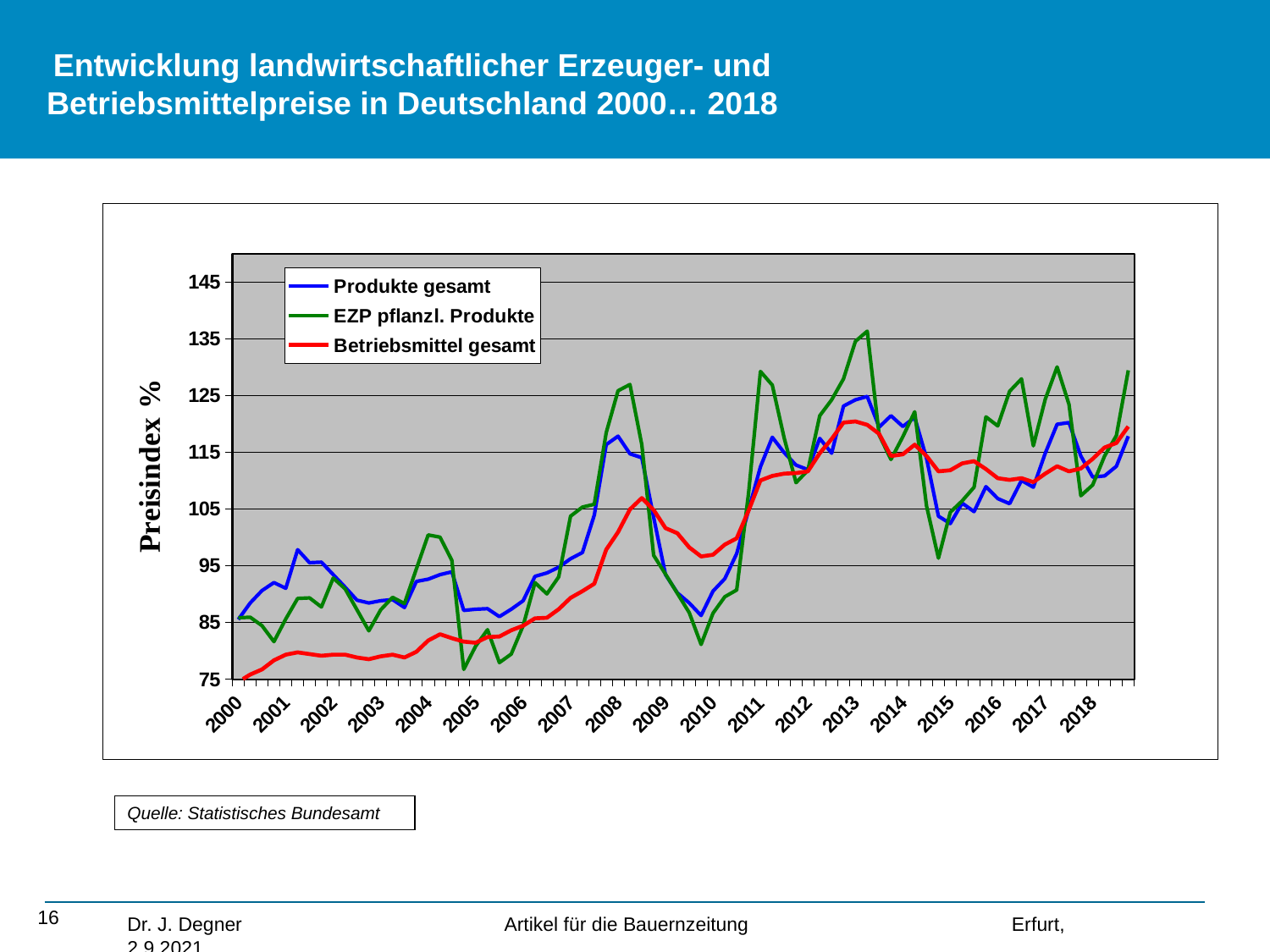

# Entwicklung landwirtschaftlicher Erzeuger- und Betriebsmittelpreise in Deutschland 2000… 2018

### Chart

| Category | Produkte gesamt | EZP pflanzl. Produkte | Betriebsmittel gesamt |
|---|---|---|---|
| 2000 | 85.5 | 85.8 | 74.5 |
|  | 88.4 | 85.9 | 75.8 |
|  | 90.6 | 84.4 | 76.7 |
|  | 92.0 | 81.6 | 78.3 |
| 2001 | 91.0 | 85.6 | 79.3 |
|  | 97.8 | 89.2 | 79.7 |
|  | 95.5 | 89.3 | 79.4 |
|  | 95.6 | 87.7 | 79.1 |
| 2002 | 93.4 | 92.8 | 79.3 |
|  | 91.2 | 90.9 | 79.3 |
|  | 88.9 | 87.2 | 78.8 |
|  | 88.4 | 83.5 | 78.5 |
| 2003 | 88.8 | 87.2 | 79.0 |
|  | 89.0 | 89.4 | 79.3 |
|  | 87.6 | 88.3 | 78.8 |
|  | 92.2 | 94.4 | 79.8 |
| 2004 | 92.6 | 100.4 | 81.8 |
|  | 93.4 | 100.0 | 82.9 |
|  | 93.9 | 95.9 | 82.2 |
|  | 87.1 | 76.7 | 81.6 |
| 2005 | 87.3 | 80.8 | 81.4 |
|  | 87.4 | 83.7 | 82.4 |
|  | 86.0 | 77.9 | 82.5 |
|  | 87.3 | 79.4 | 83.6 |
| 2006 | 88.8 | 84.4 | 84.4 |
|  | 93.1 | 92.0 | 85.7 |
|  | 93.7 | 90.0 | 85.8 |
|  | 94.7 | 93.0 | 87.3 |
| 2007 | 96.2 | 103.7 | 89.3 |
|  | 97.3 | 105.3 | 90.5 |
|  | 103.9 | 105.8 | 91.8 |
|  | 116.3 | 118.4 | 97.8 |
| 2008 | 117.8 | 125.8 | 100.9 |
|  | 114.7 | 126.9 | 104.9 |
|  | 114.0 | 116.3 | 106.9 |
|  | 103.5 | 96.8 | 104.8 |
| 2009 | 93.4 | 93.5 | 101.6 |
|  | 90.2 | 90.1 | 100.7 |
|  | 88.4 | 86.7 | 98.2 |
|  | 86.2 | 81.1 | 96.6 |
| 2010 | 90.5 | 86.6 | 96.9 |
|  | 92.7 | 89.5 | 98.7 |
|  | 97.1 | 90.7 | 99.8 |
|  | 104.8 | 107.8 | 104.7 |
| 2011 | 112.4 | 129.2 | 110.0 |
|  | 117.6 | 126.8 | 110.8 |
|  | 114.9 | 117.5 | 111.2 |
|  | 112.7 | 109.6 | 111.3 |
| 2012 | 111.9 | 111.8 | 111.6 |
|  | 117.4 | 121.4 | 114.8 |
|  | 114.8 | 124.2 | 117.3 |
|  | 123.1 | 127.9 | 120.2 |
| 2013 | 124.2 | 134.5 | 120.4 |
|  | 124.8 | 136.3 | 119.8 |
|  | 119.4 | 118.0 | 118.2 |
|  | 121.4 | 113.7 | 114.3 |
| 2014 | 119.5 | 117.7 | 114.6 |
|  | 121.1 | 122.1 | 116.3 |
|  | 113.9 | 105.5 | 114.3 |
|  | 103.7 | 96.3 | 111.6 |
| 2015 | 102.4 | 104.4 | 111.8 |
|  | 106.0 | 106.4 | 113.0 |
|  | 104.5 | 108.8 | 113.4 |
|  | 108.9 | 121.2 | 112.0 |
| 2016 | 106.8 | 119.6 | 110.4 |
|  | 105.9 | 125.7 | 110.1 |
|  | 110.0 | 127.9 | 110.4 |
|  | 108.8 | 116.1 | 109.7 |
| 2017 | 114.8 | 124.3 | 111.2 |
|  | 119.9 | 130.0 | 112.5 |
|  | 120.2 | 123.4 | 111.6 |
|  | 114.3 | 107.3 | 112.1 |
| 2018 | 110.6 | 109.2 | 113.8 |
|  | 110.8 | 114.3 | 115.8 |
|  | 112.5 | 117.9 | 116.6 |
|  | 117.8 | 129.4 | 119.5 |
Quelle: Statistisches Bundesamt